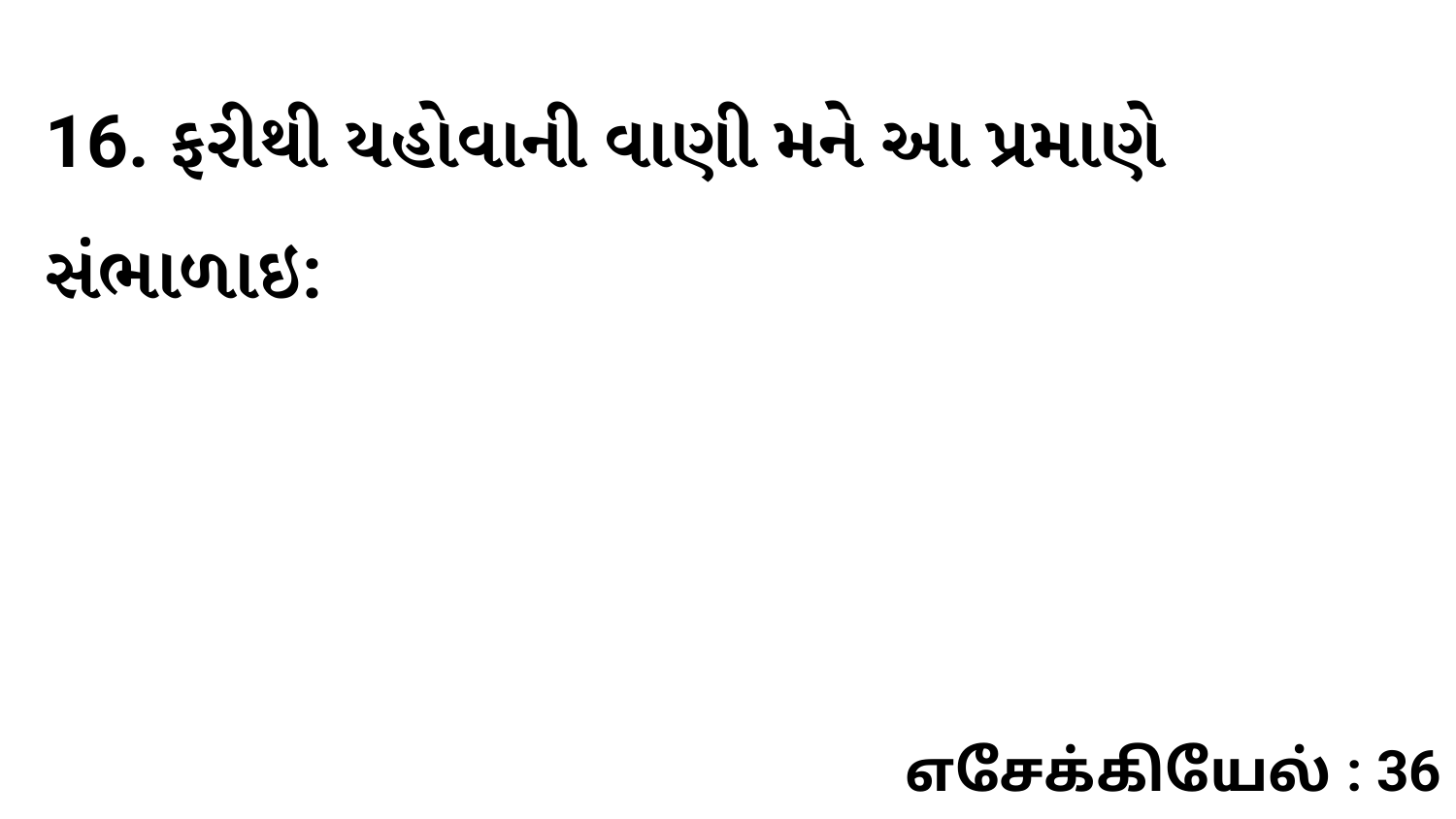

16. ફરીથી યહોવાની વાણી મને આ પ્રમાણે સંભાળાઇ:
எசேக்கியேல் : 36